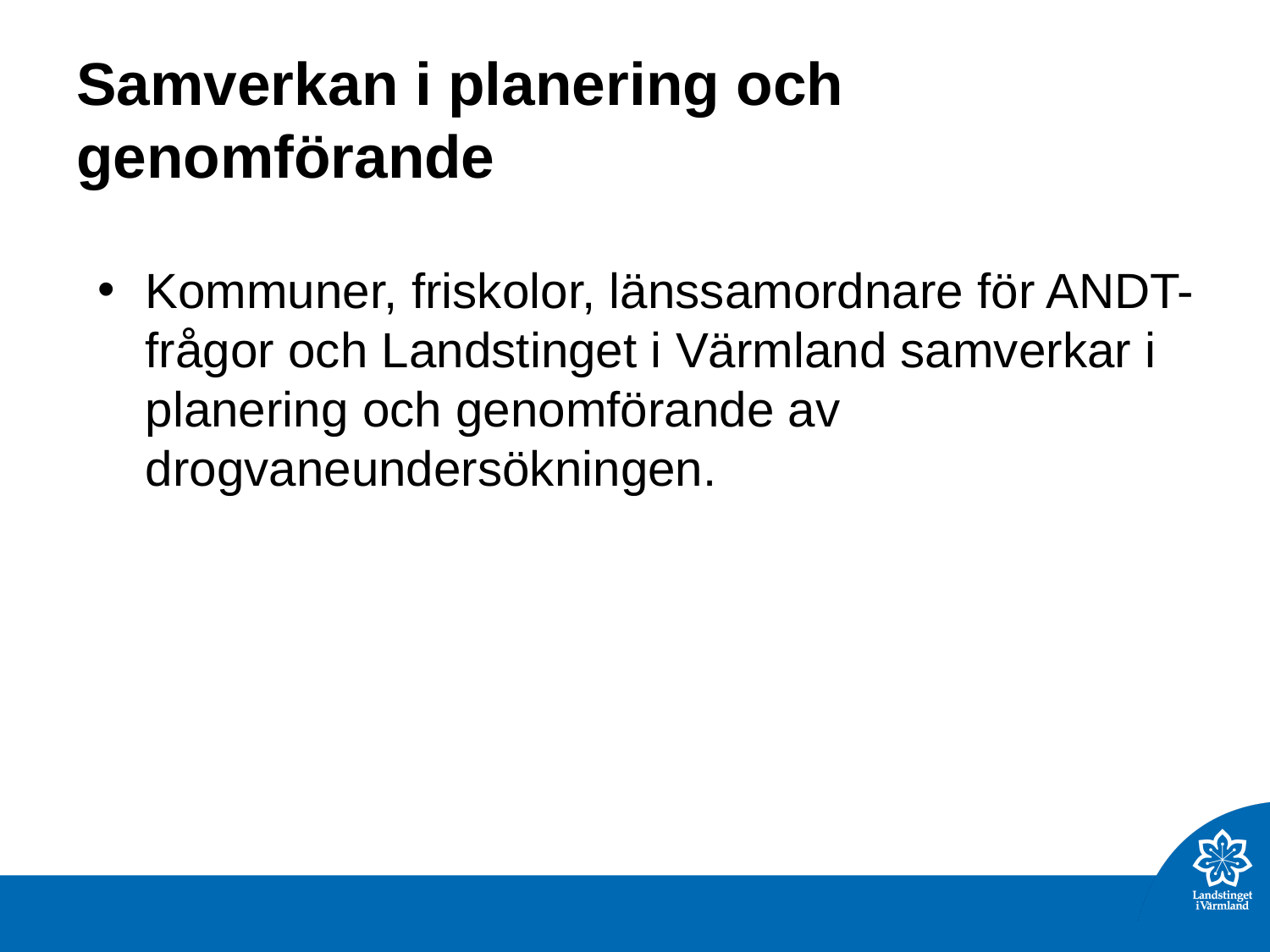

# Samverkan i planering och genomförande

Kommuner, friskolor, länssamordnare för ANDT-frågor och Landstinget i Värmland samverkar i planering och genomförande av drogvaneundersökningen.